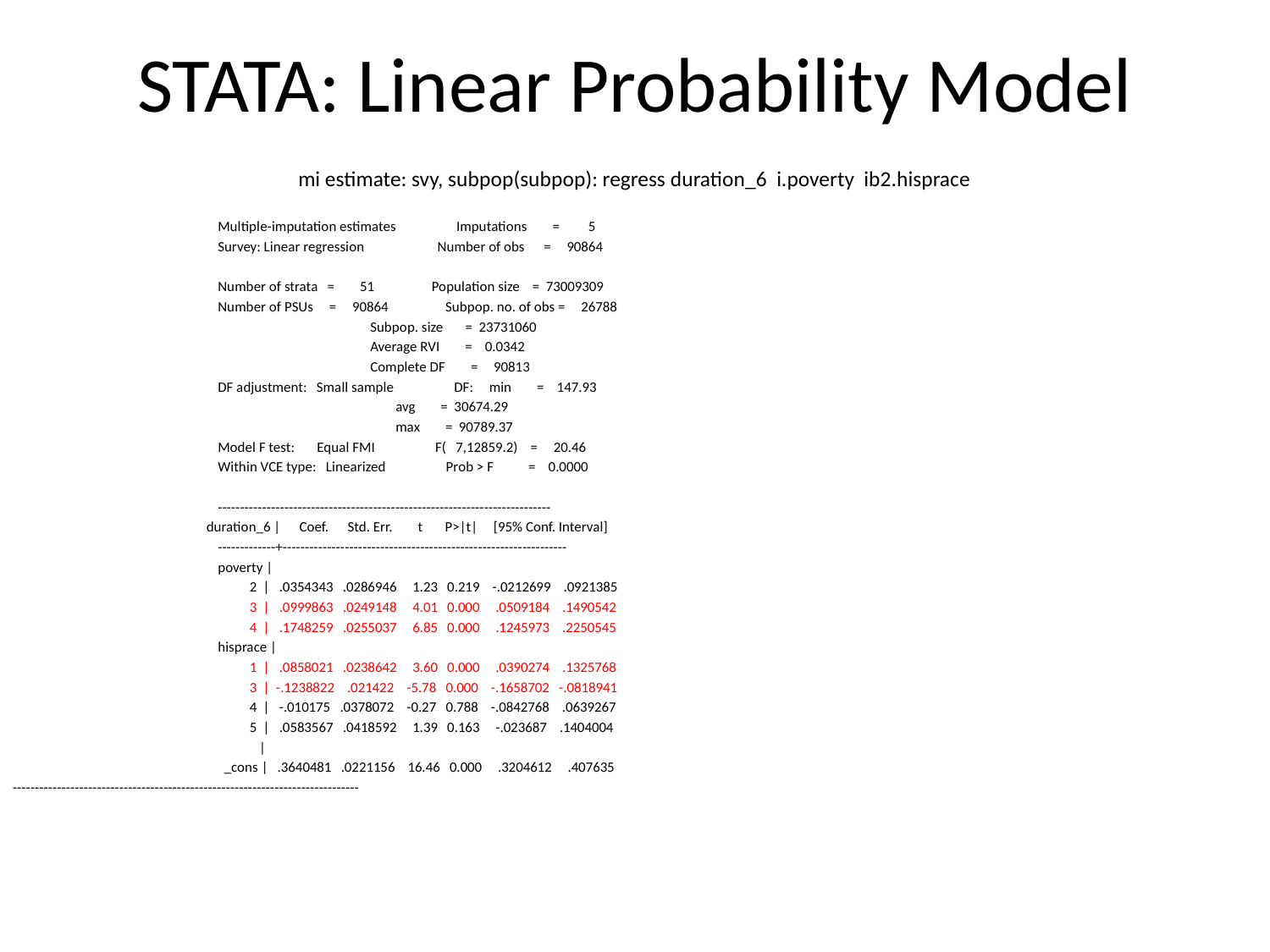

# STATA: Linear Probability Model
mi estimate: svy, subpop(subpop): regress duration_6  i.poverty  ib2.hisprace

Multiple-imputation estimates                   Imputations        =         5
Survey: Linear regression                       Number of obs      =     90864

Number of strata   =        51                  Population size    =  73009309
Number of PSUs     =     90864                  Subpop. no. of obs =     26788
                                                Subpop. size       =  23731060
                                                Average RVI        =    0.0342
                                                Complete DF        =     90813
DF adjustment:   Small sample                   DF:     min        =    147.93
                                                        avg        =  30674.29
                                                        max        =  90789.37
Model F test:       Equal FMI                   F(   7,12859.2)    =     20.46
Within VCE type:   Linearized                   Prob > F           =    0.0000

---------------------------------------------------------------------------
          duration_6 |      Coef.      Std. Err.        t       P>|t|     [95% Conf. Interval]
-------------+----------------------------------------------------------------
poverty |
          2  |   .0354343   .0286946     1.23   0.219    -.0212699    .0921385
          3  |   .0999863   .0249148     4.01   0.000     .0509184    .1490542
          4  |   .1748259   .0255037     6.85   0.000     .1245973    .2250545
hisprace |
          1  |   .0858021   .0238642     3.60   0.000     .0390274    .1325768
          3  |  -.1238822    .021422    -5.78   0.000    -.1658702   -.0818941
          4  |   -.010175   .0378072    -0.27   0.788    -.0842768    .0639267
          5  |   .0583567   .0418592     1.39   0.163     -.023687    .1404004
             |
  _cons |   .3640481   .0221156    16.46   0.000     .3204612     .407635
------------------------------------------------------------------------------